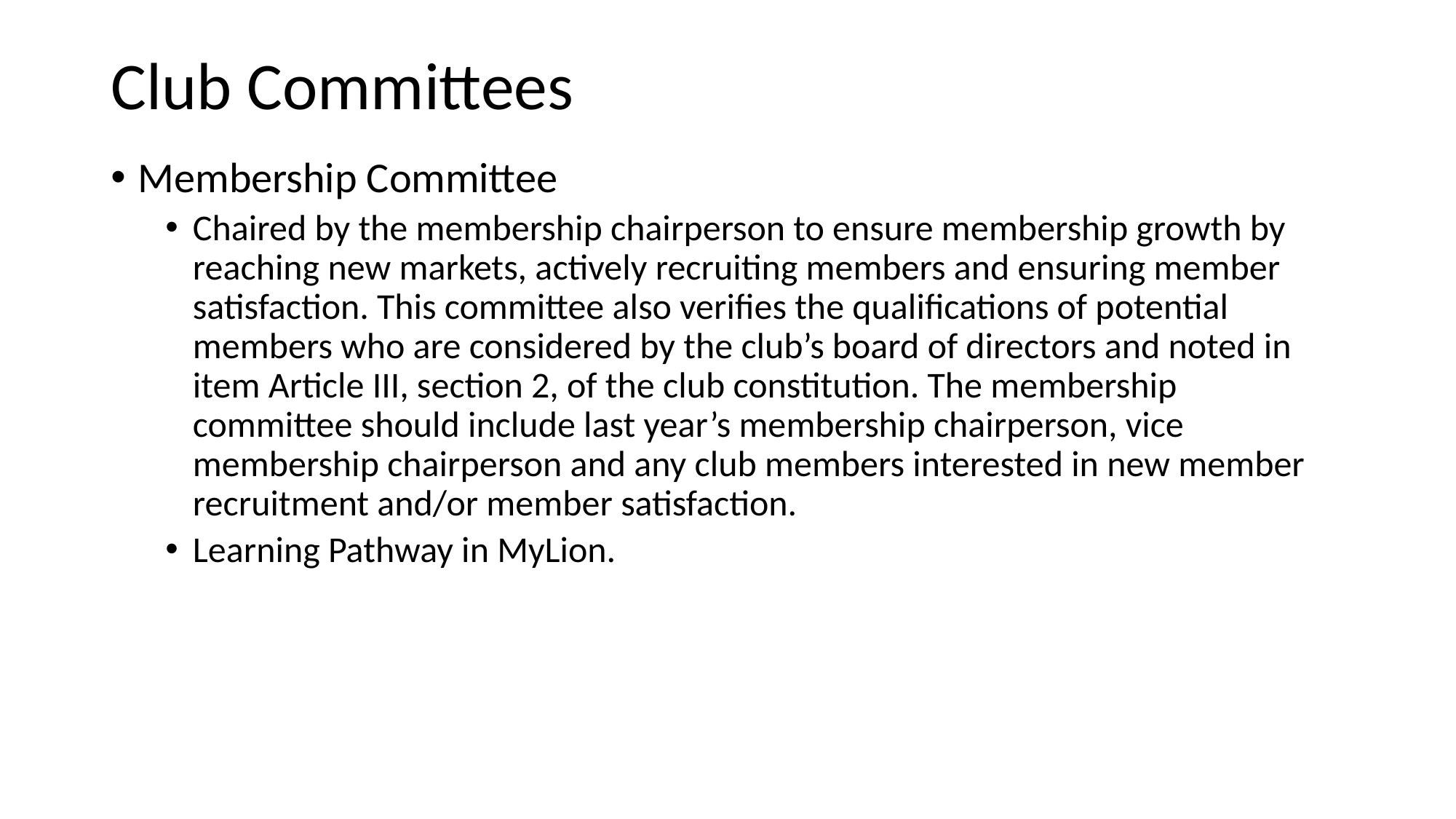

# Club Committees
Membership Committee
Chaired by the membership chairperson to ensure membership growth by reaching new markets, actively recruiting members and ensuring member satisfaction. This committee also verifies the qualifications of potential members who are considered by the club’s board of directors and noted in item Article III, section 2, of the club constitution. The membership committee should include last year’s membership chairperson, vice membership chairperson and any club members interested in new member recruitment and/or member satisfaction.
Learning Pathway in MyLion.